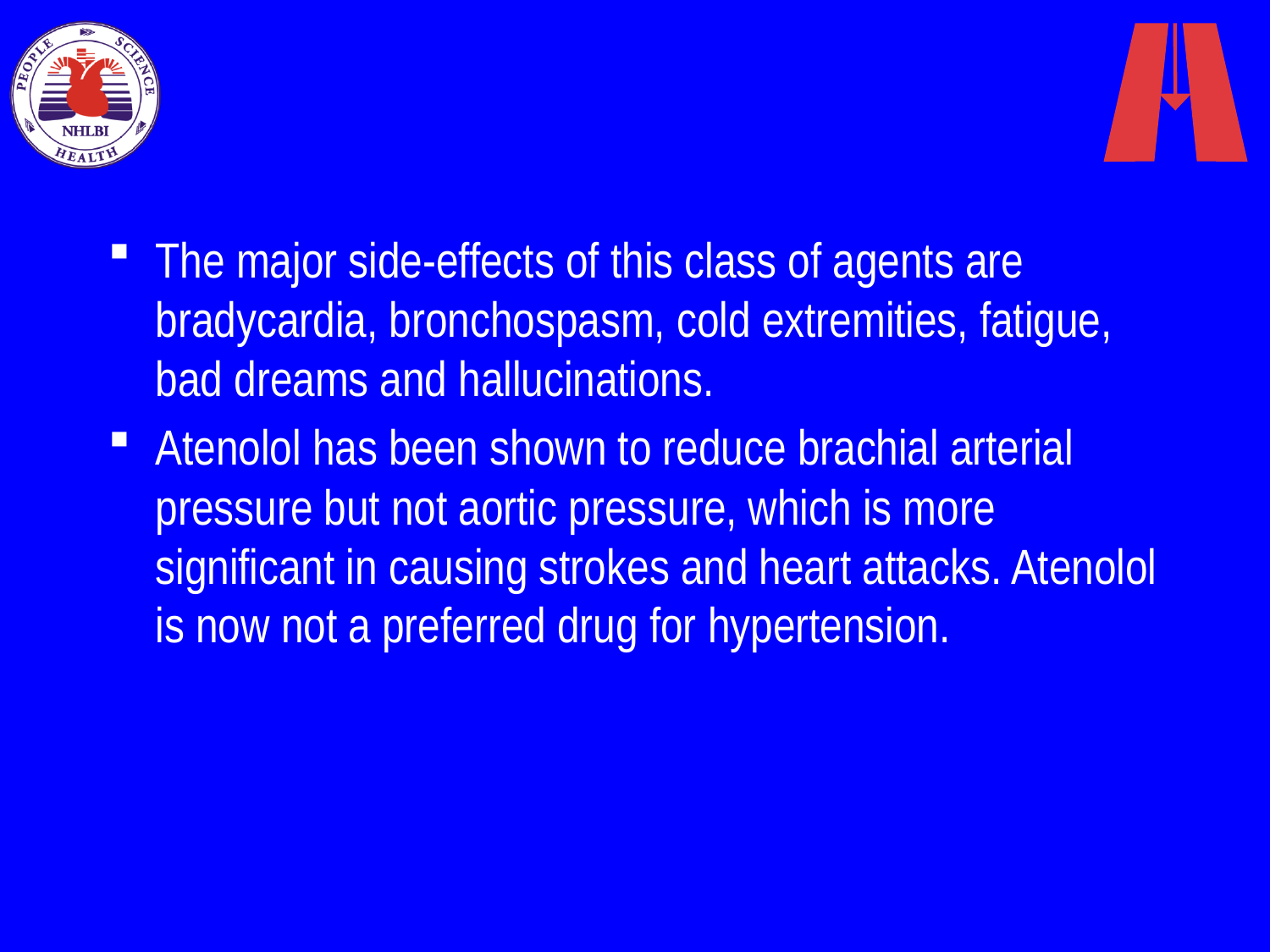

#
The major side-effects of this class of agents are bradycardia, bronchospasm, cold extremities, fatigue, bad dreams and hallucinations.
Atenolol has been shown to reduce brachial arterial pressure but not aortic pressure, which is more significant in causing strokes and heart attacks. Atenolol is now not a preferred drug for hypertension.